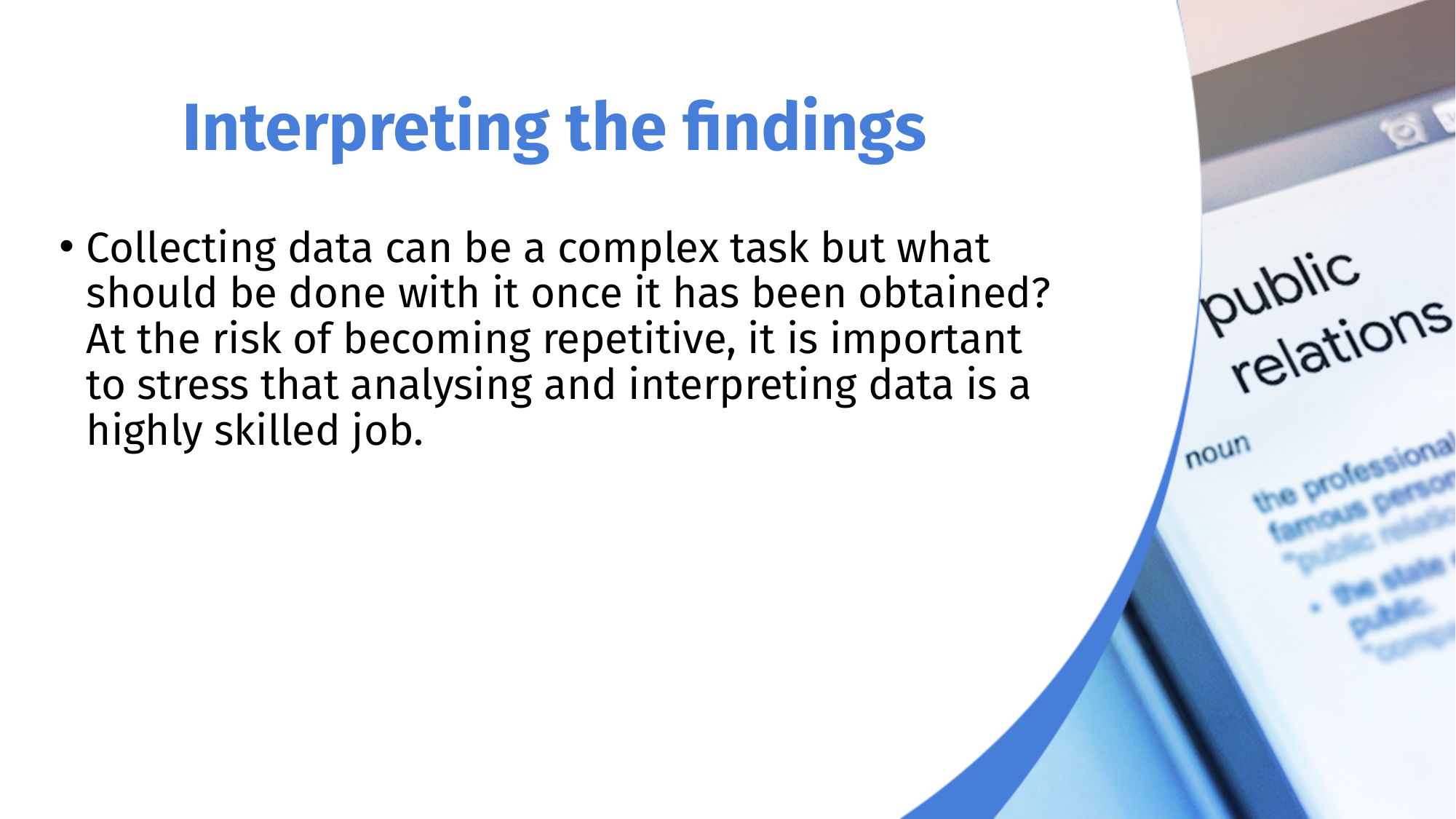

# Interpreting the findings
Collecting data can be a complex task but what should be done with it once it has been obtained? At the risk of becoming repetitive, it is important to stress that analysing and interpreting data is a highly skilled job.